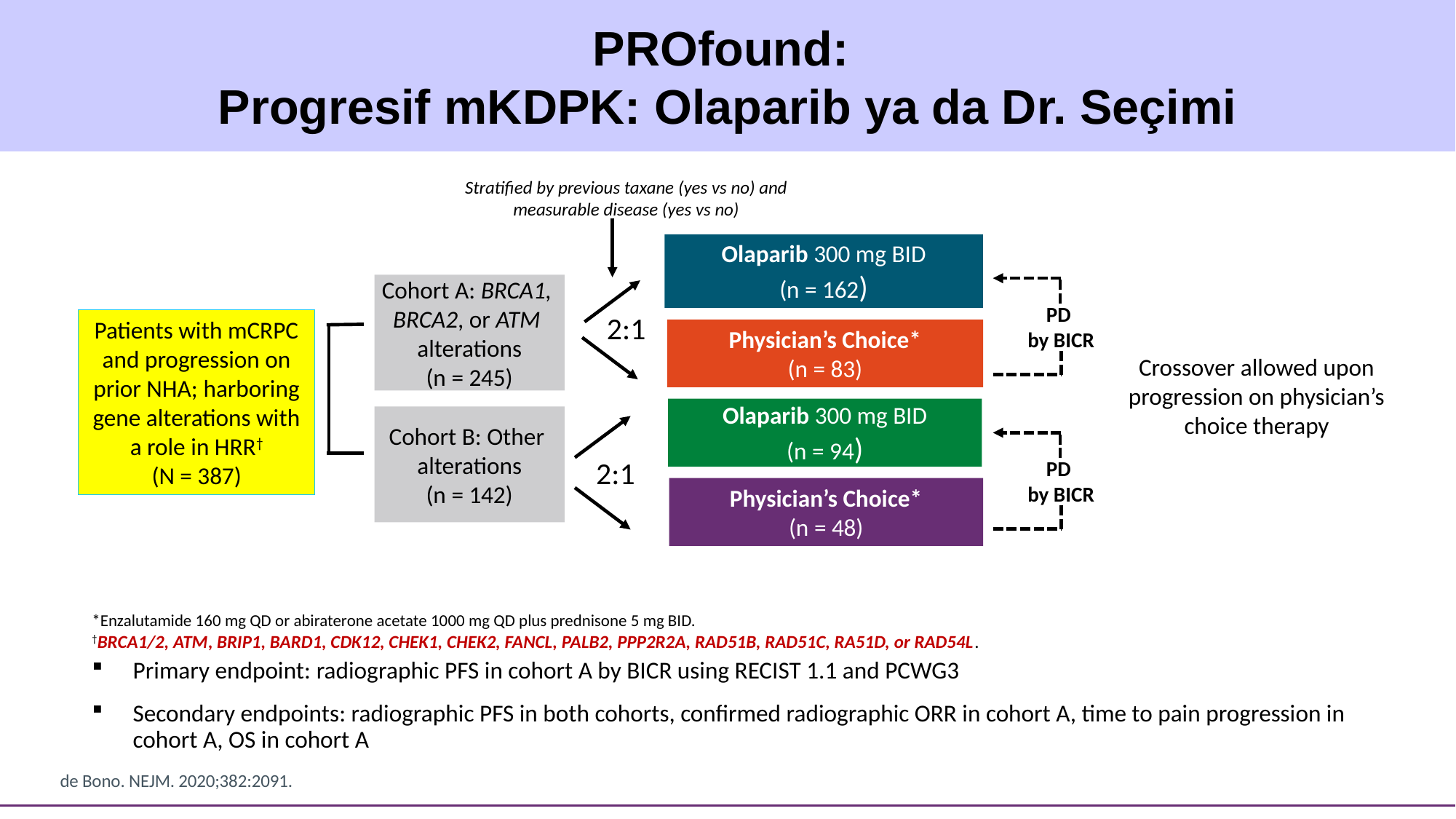

PROfound:
Progresif mKDPK: Olaparib ya da Dr. Seçimi

Stratified by previous taxane (yes vs no) and measurable disease (yes vs no)
Olaparib 300 mg BID
(n = 162)
Cohort A: BRCA1,
BRCA2, or ATM
alterations
(n = 245)

PD
by BICR
2:1
Patients with mCRPC and progression on prior NHA; harboring gene alterations with a role in HRR†
(N = 387)
Physician’s Choice*
(n = 83)

Crossover allowed upon progression on physician’s choice therapy
Olaparib 300 mg BID
(n = 94)
Cohort B: Other
alterations
(n = 142)

PD
by BICR
2:1
Physician’s Choice*
(n = 48)

*Enzalutamide 160 mg QD or abiraterone acetate 1000 mg QD plus prednisone 5 mg BID.
†BRCA1/2, ATM, BRIP1, BARD1, CDK12, CHEK1, CHEK2, FANCL, PALB2, PPP2R2A, RAD51B, RAD51C, RA51D, or RAD54L.
Primary endpoint: radiographic PFS in cohort A by BICR using RECIST 1.1 and PCWG3
Secondary endpoints: radiographic PFS in both cohorts, confirmed radiographic ORR in cohort A, time to pain progression in cohort A, OS in cohort A

de Bono. NEJM. 2020;382:2091.